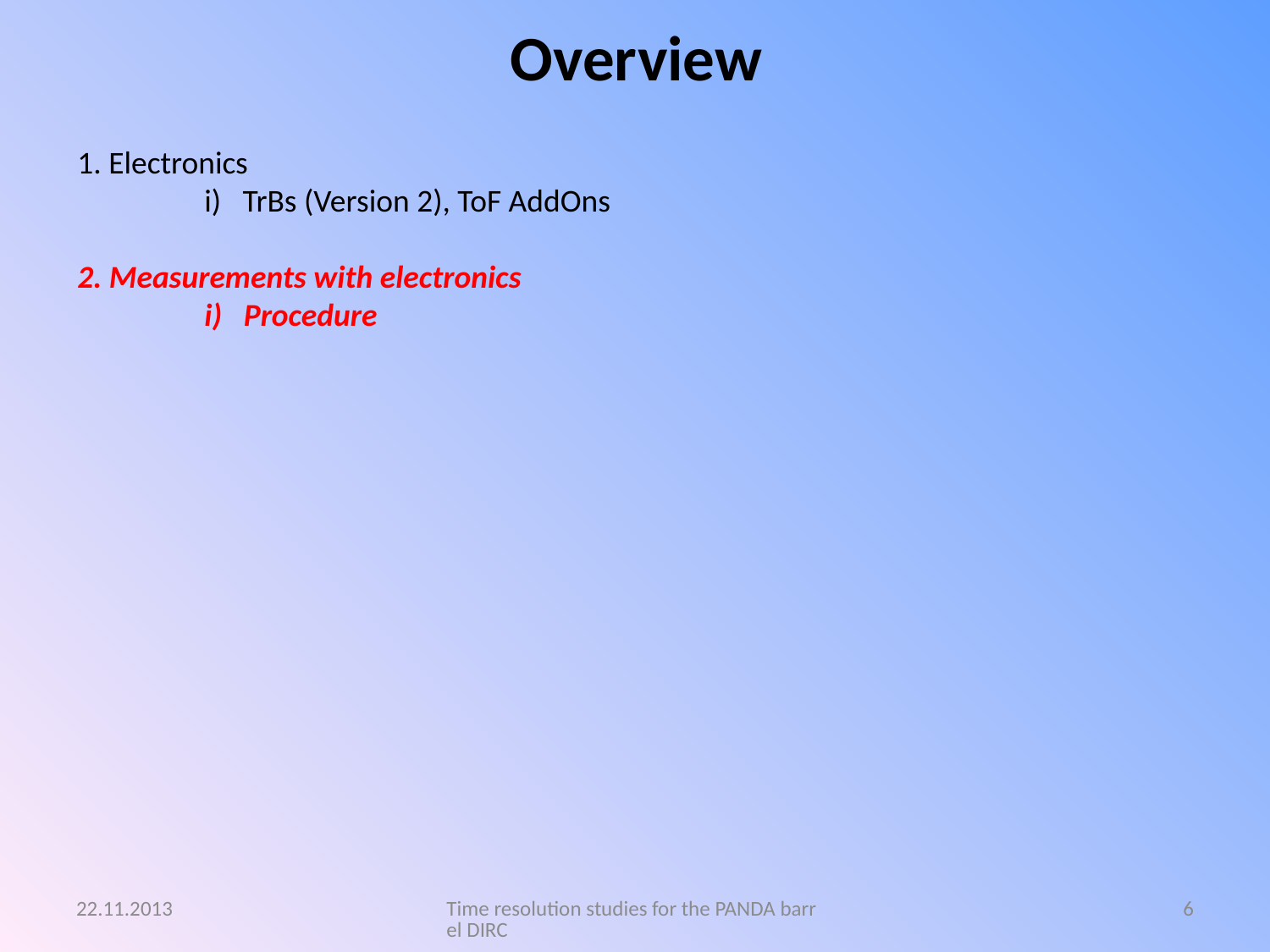

# Overview

1. Electronics
	i)   TrBs (Version 2), ToF AddOns

2. Measurements with electronics
	i)   Procedure

22.11.2013
Time resolution studies for the PANDA barrel DIRC
6